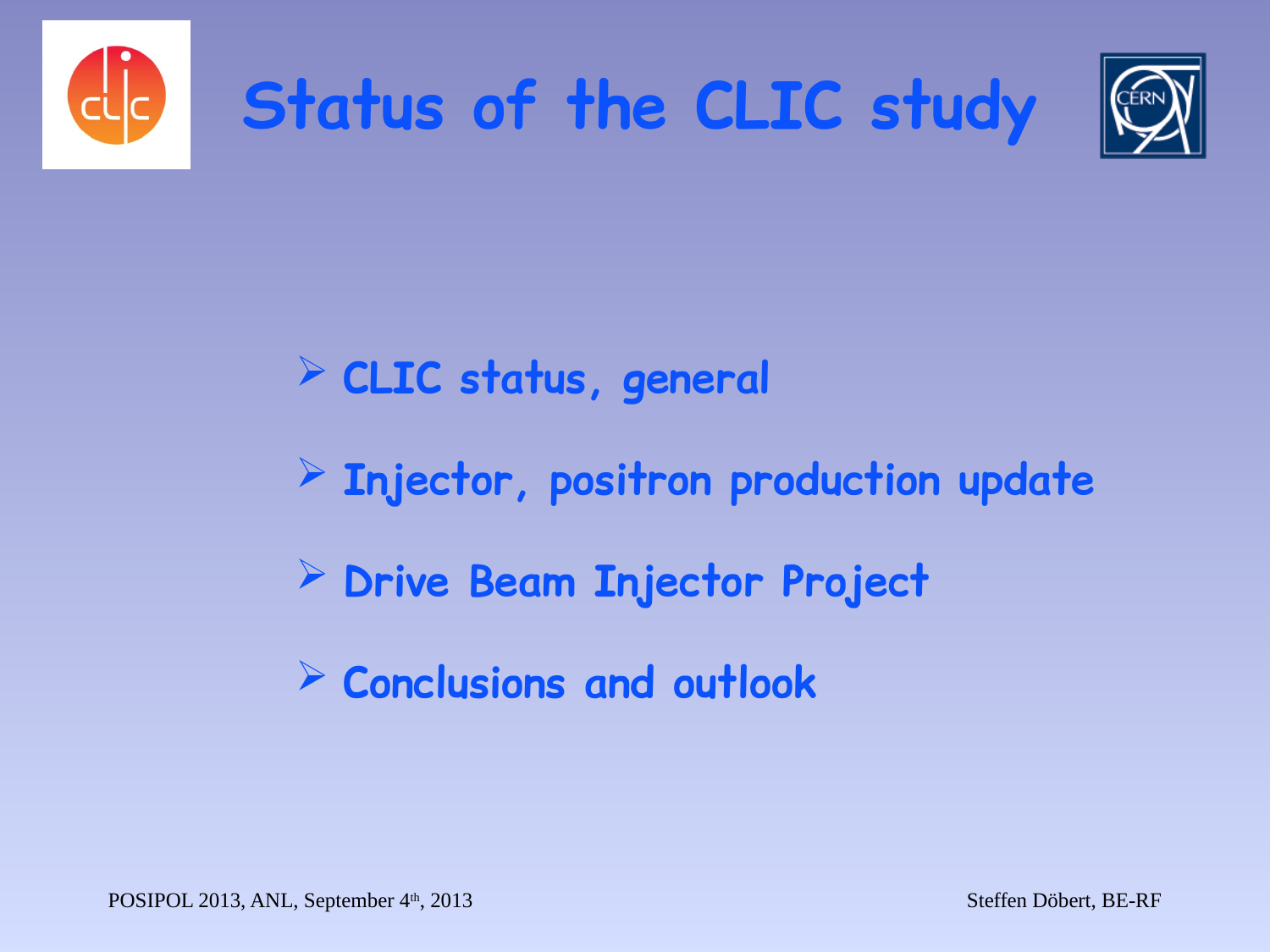

# Status of the CLIC study
CLIC status, general
Injector, positron production update
Drive Beam Injector Project
Conclusions and outlook
POSIPOL 2013, ANL, September 4th, 2013
Steffen Döbert, BE-RF